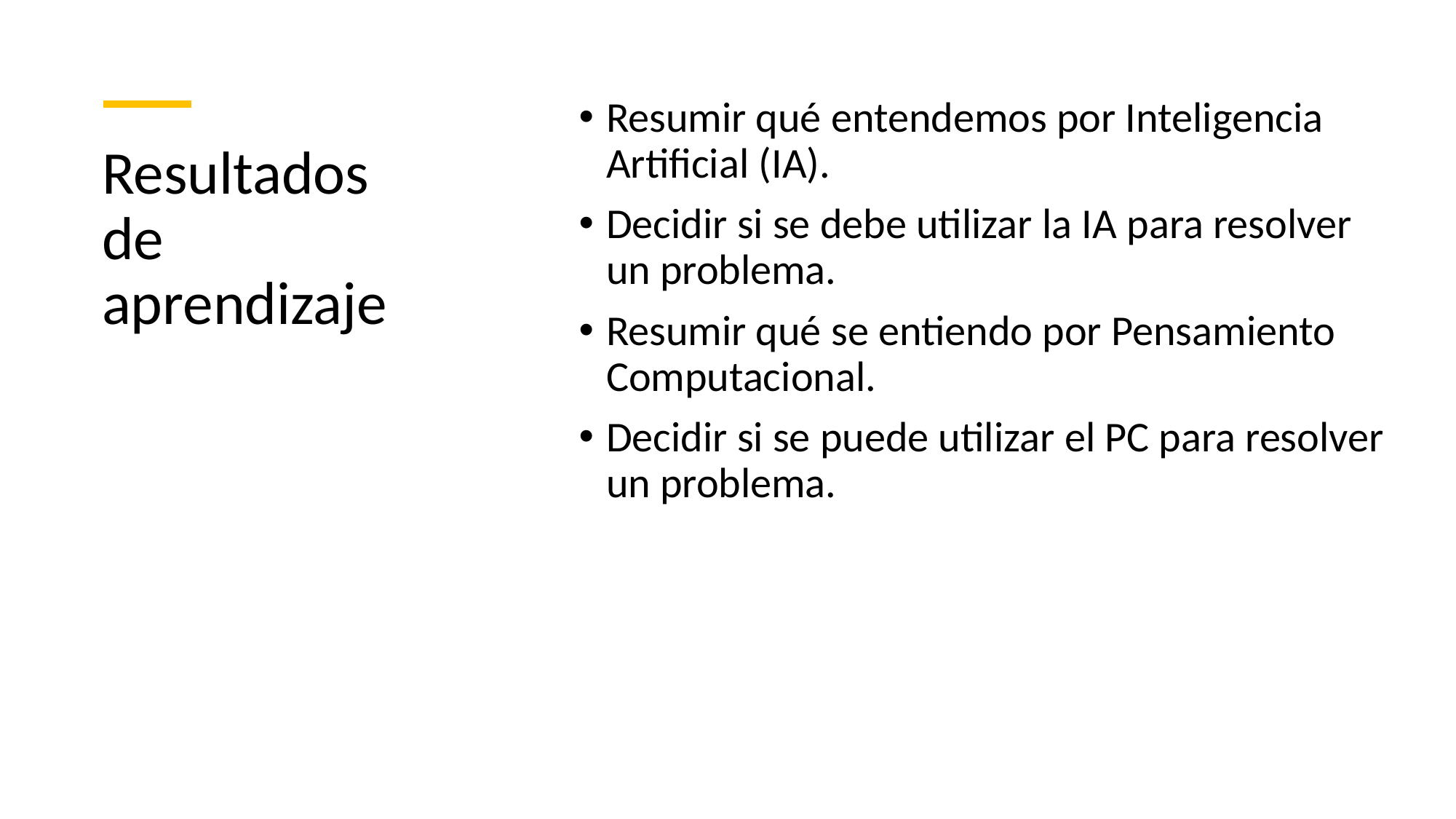

Resumir qué entendemos por Inteligencia Artificial (IA).
Decidir si se debe utilizar la IA para resolver un problema.
Resumir qué se entiendo por Pensamiento Computacional.
Decidir si se puede utilizar el PC para resolver un problema.

# Resultados de aprendizaje